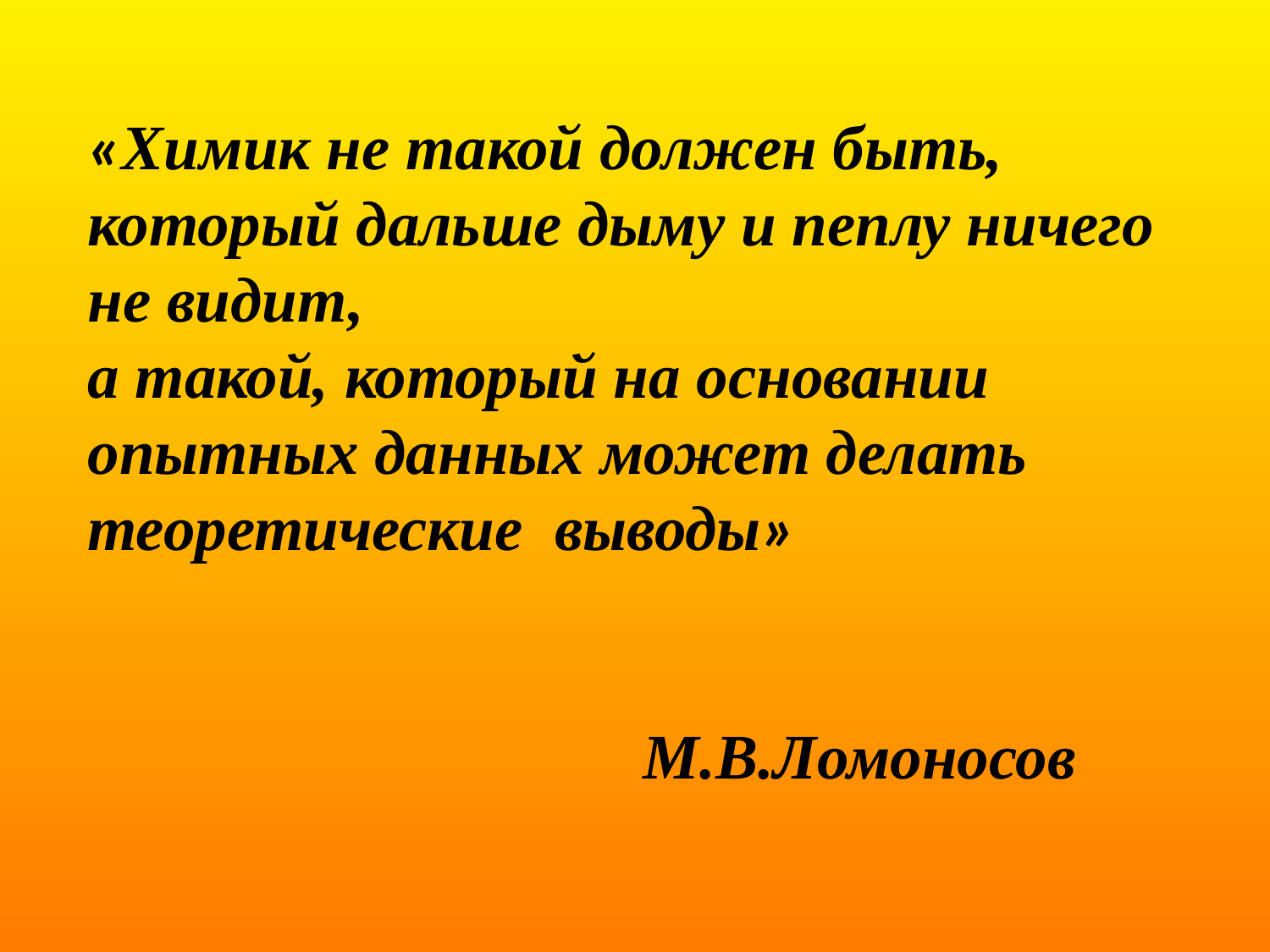

«Химик не такой должен быть, который дальше дыму и пеплу ничего не видит,
а такой, который на основании опытных данных может делать теоретические  выводы»

                                   М.В.Ломоносов